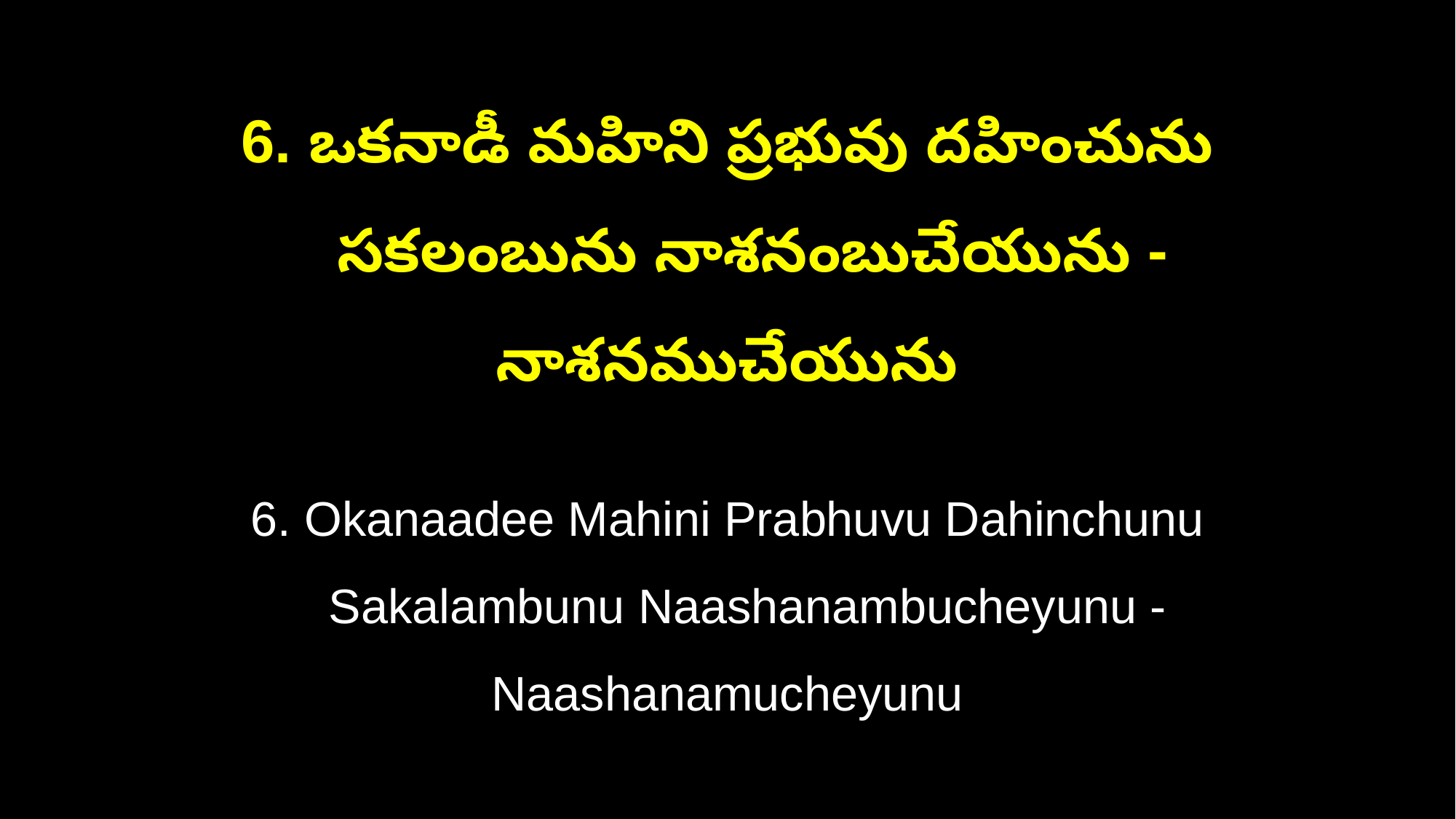

6. ఒకనాడీ మహిని ప్రభువు దహించును
   సకలంబును నాశనంబుచేయును - నాశనముచేయును
6. Okanaadee Mahini Prabhuvu Dahinchunu
   Sakalambunu Naashanambucheyunu - Naashanamucheyunu